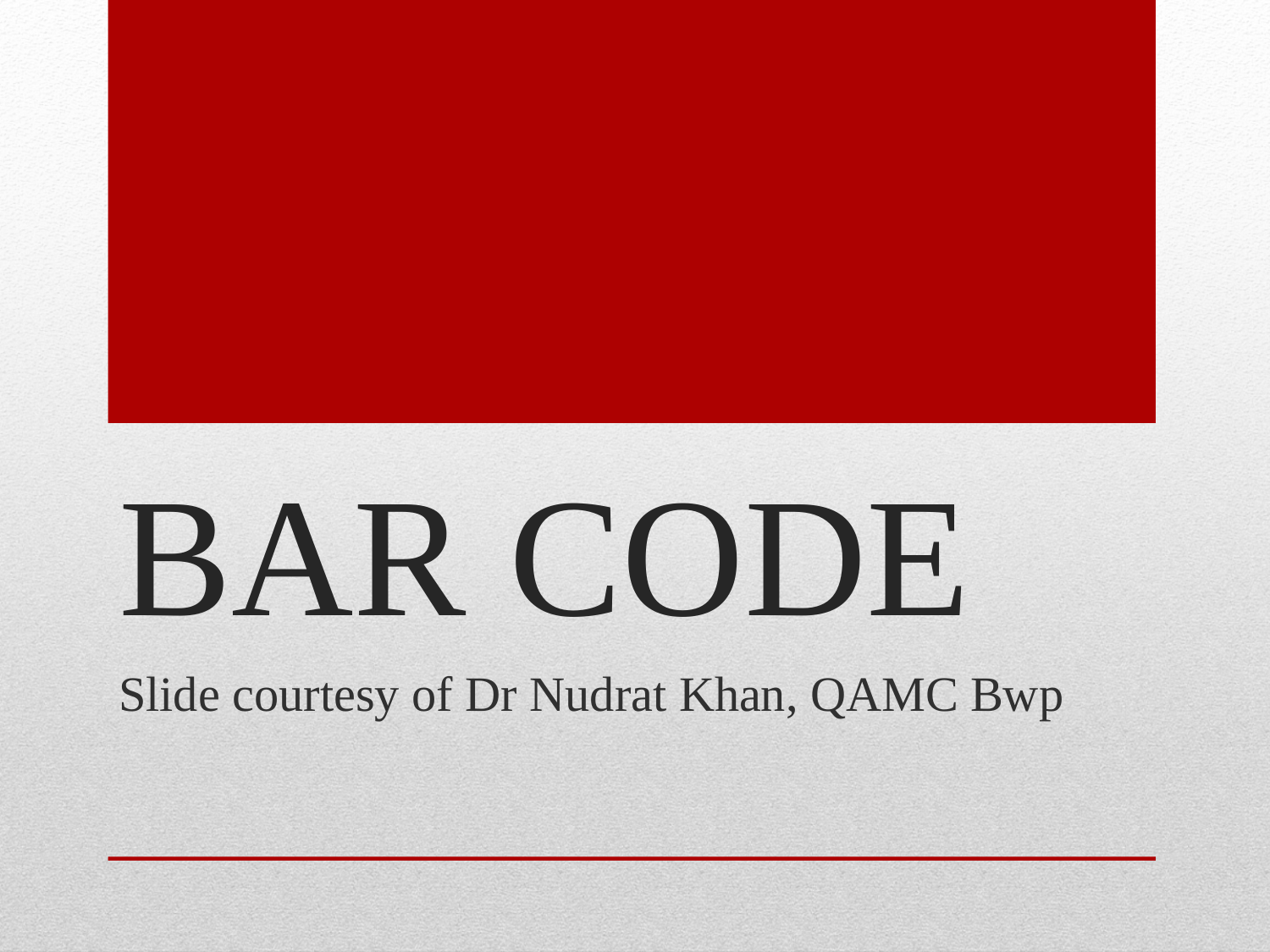

# BAR CODE
Slide courtesy of Dr Nudrat Khan, QAMC Bwp